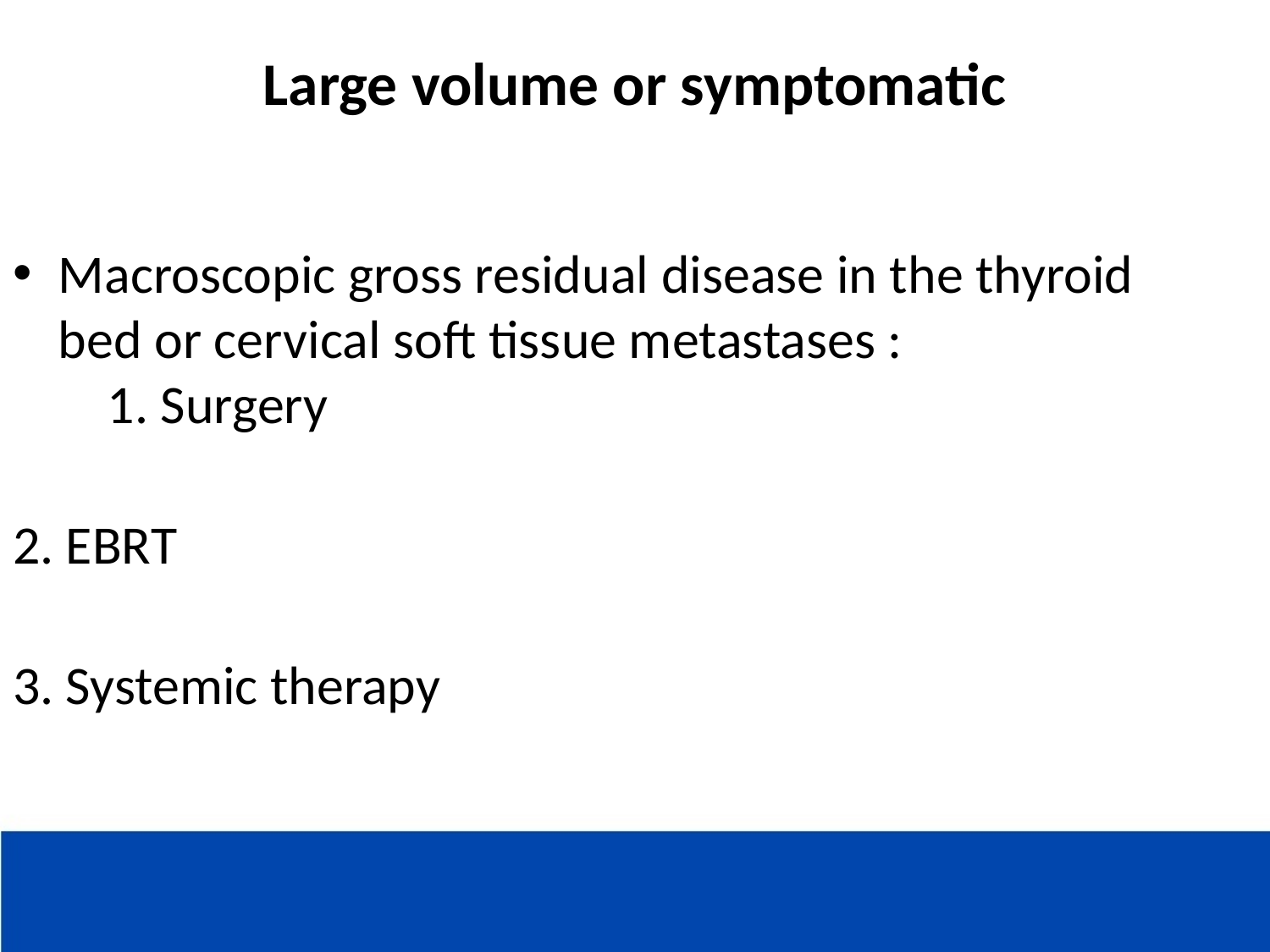

# Large volume or symptomatic
Macroscopic gross residual disease in the thyroid bed or cervical soft tissue metastases :                             1. Surgery
                                                                                              2. EBRT
                                                                                              3. Systemic therapy